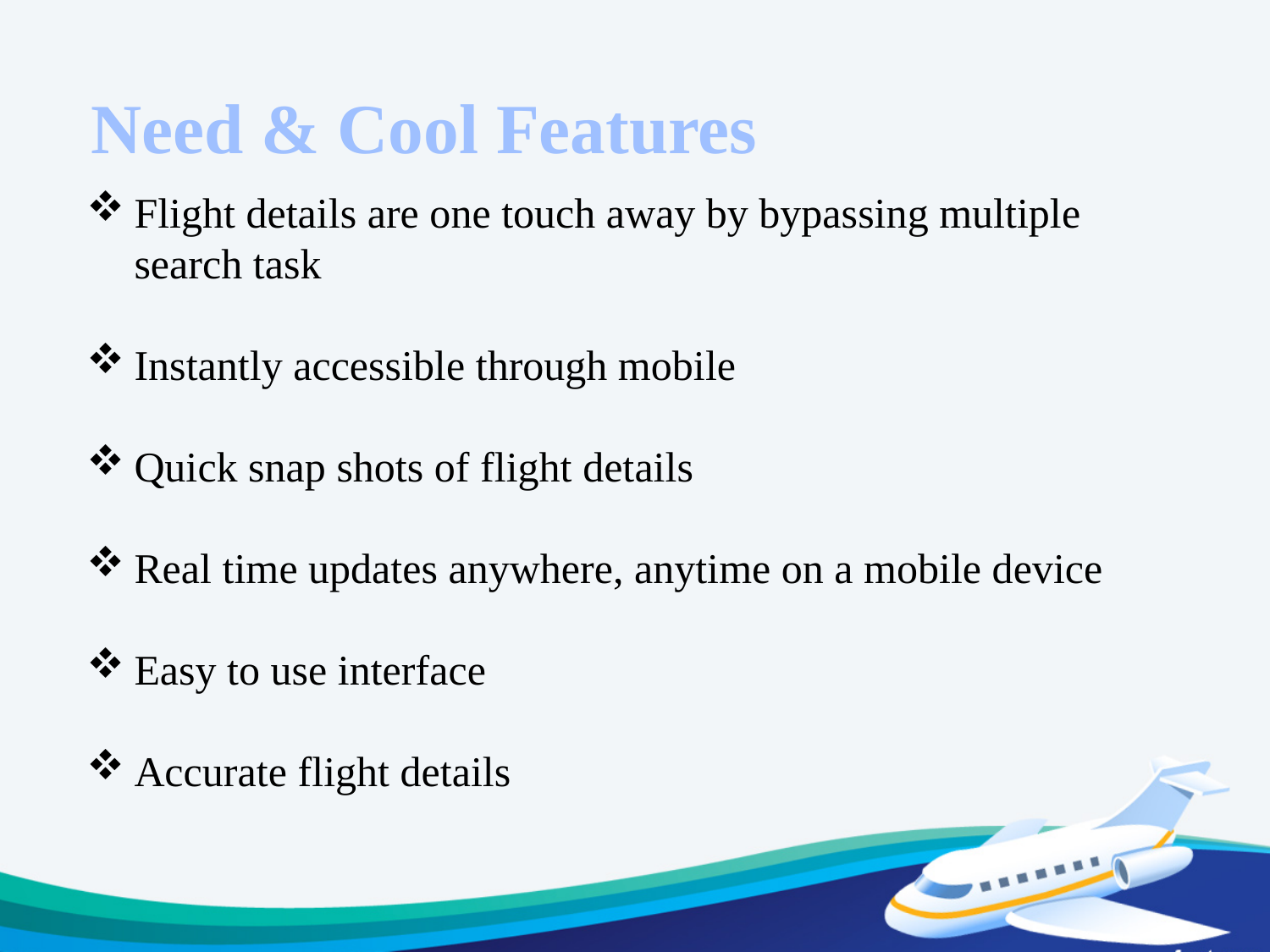

Need & Cool Features
Flight details are one touch away by bypassing multiple search task

Instantly accessible through mobile

Quick snap shots of flight details

Real time updates anywhere, anytime on a mobile device

Easy to use interface

Accurate flight details